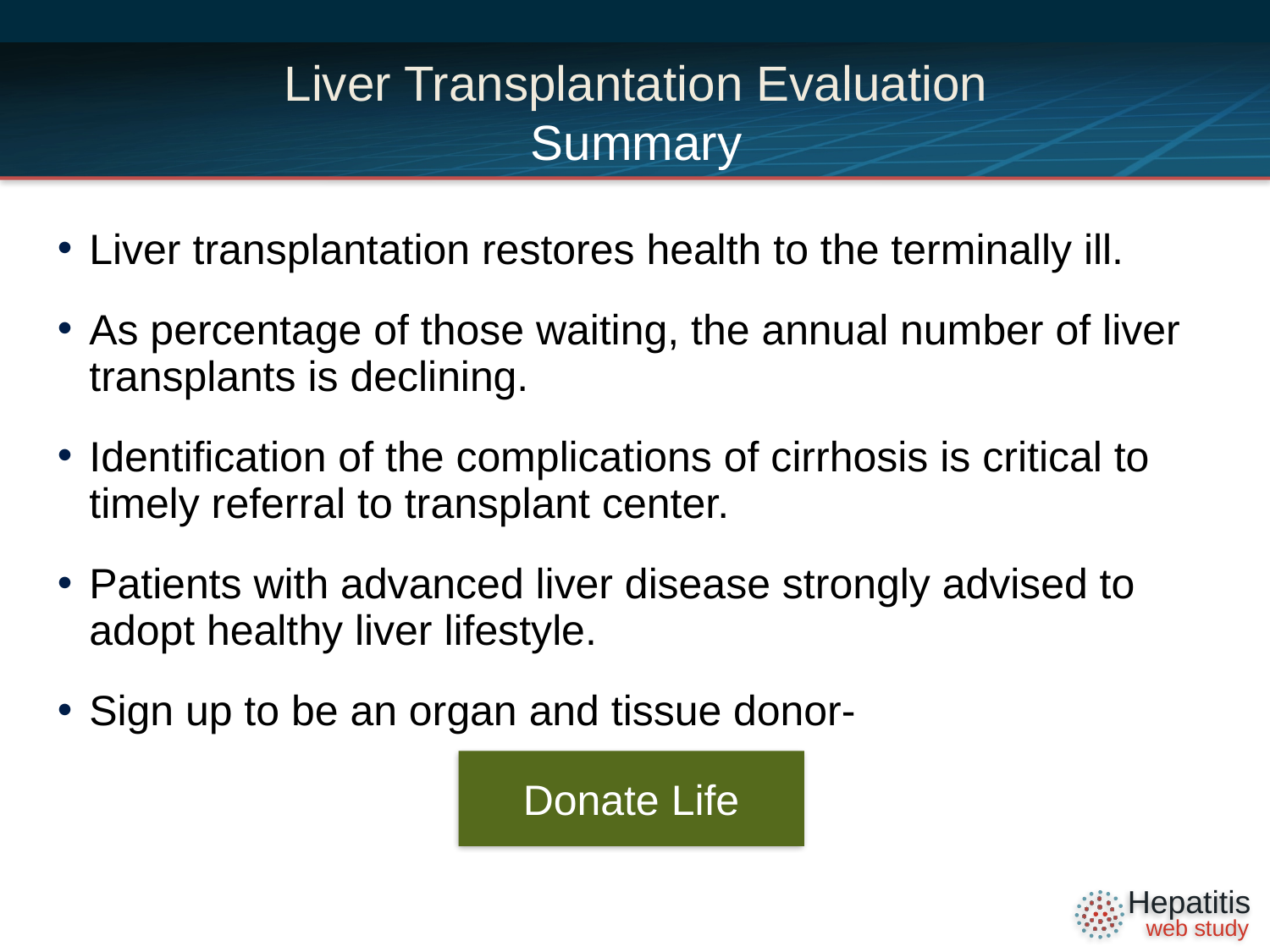

# Liver Transplantation Evaluation Summary
Liver transplantation restores health to the terminally ill.
As percentage of those waiting, the annual number of liver transplants is declining.
Identification of the complications of cirrhosis is critical to timely referral to transplant center.
Patients with advanced liver disease strongly advised to adopt healthy liver lifestyle.
Sign up to be an organ and tissue donor-

Donate Life